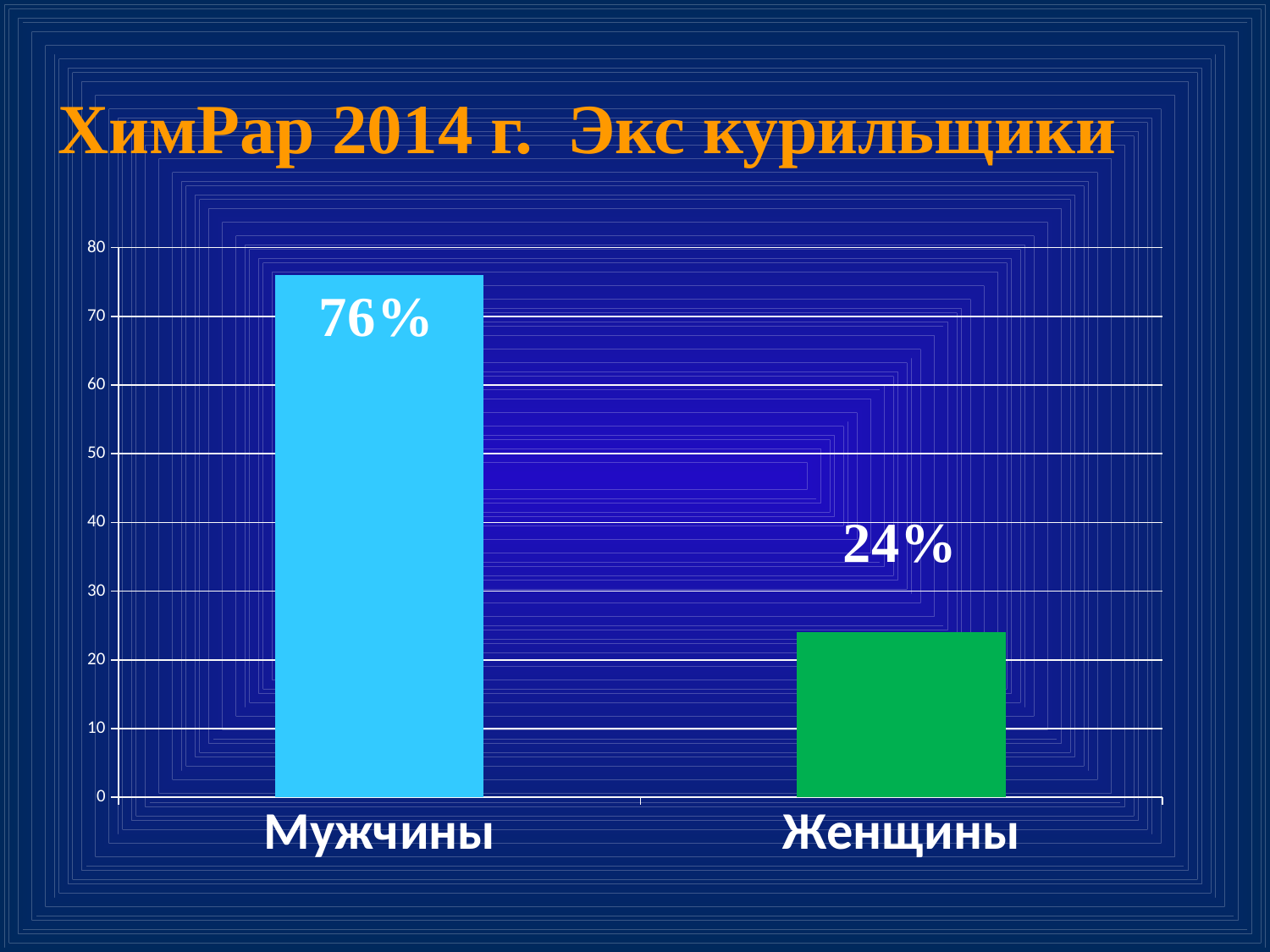

ХимРар 2014 г.  Экс курильщики

### Chart

| Category | Экс курильщики |
|---|---|
| Мужчины | 76.0 |
| Женщины | 24.0 |